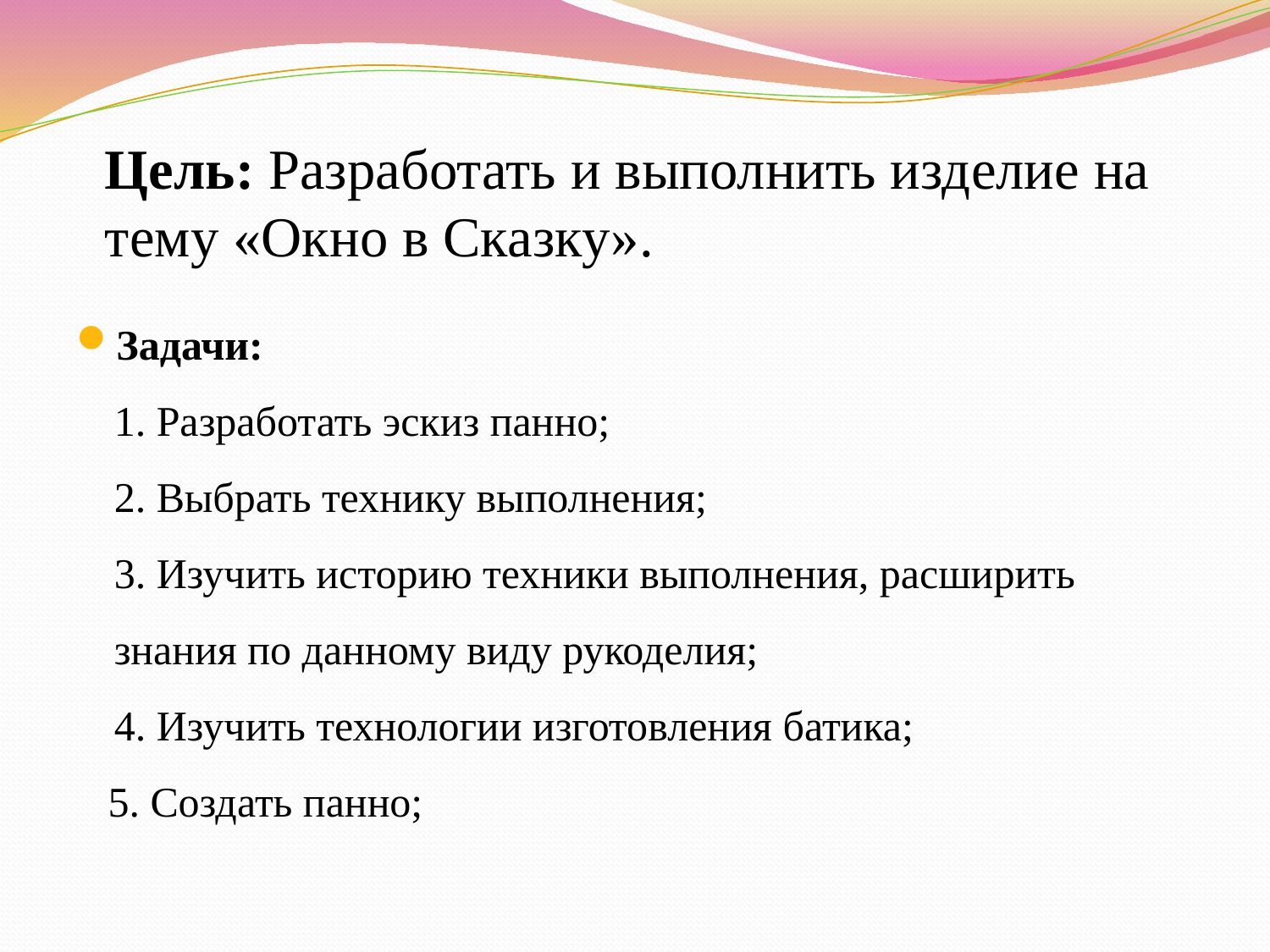

# Цель: Разработать и выполнить изделие на тему «Окно в Сказку».
Задачи:
1. Разработать эскиз панно;
2. Выбрать технику выполнения;
3. Изучить историю техники выполнения, расширить знания по данному виду рукоделия;
4. Изучить технологии изготовления батика;
   5. Создать панно;